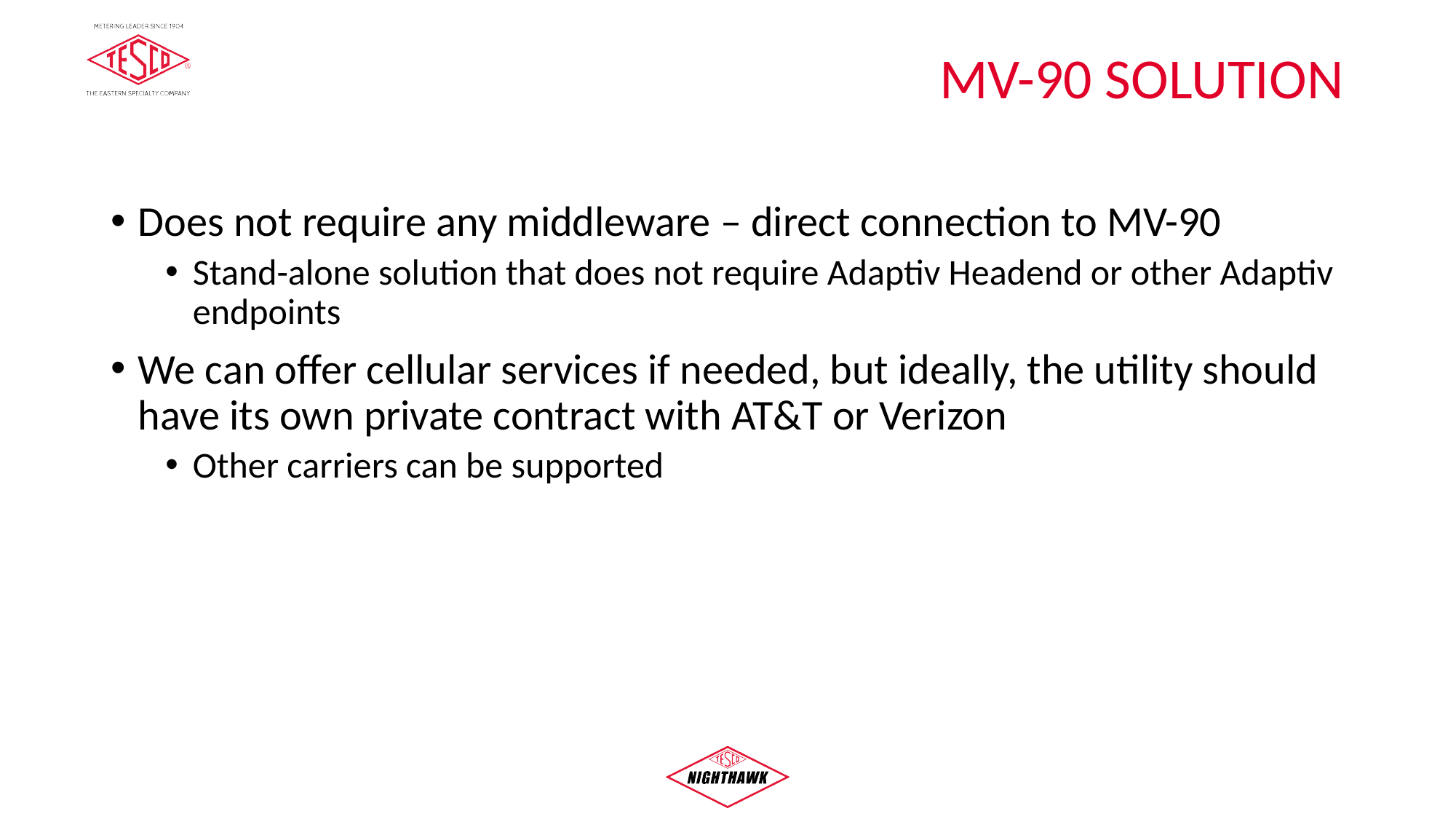

# MV-90 Solution
Does not require any middleware – direct connection to MV-90
Stand-alone solution that does not require Adaptiv Headend or other Adaptiv endpoints
We can offer cellular services if needed, but ideally, the utility should have its own private contract with AT&T or Verizon
Other carriers can be supported